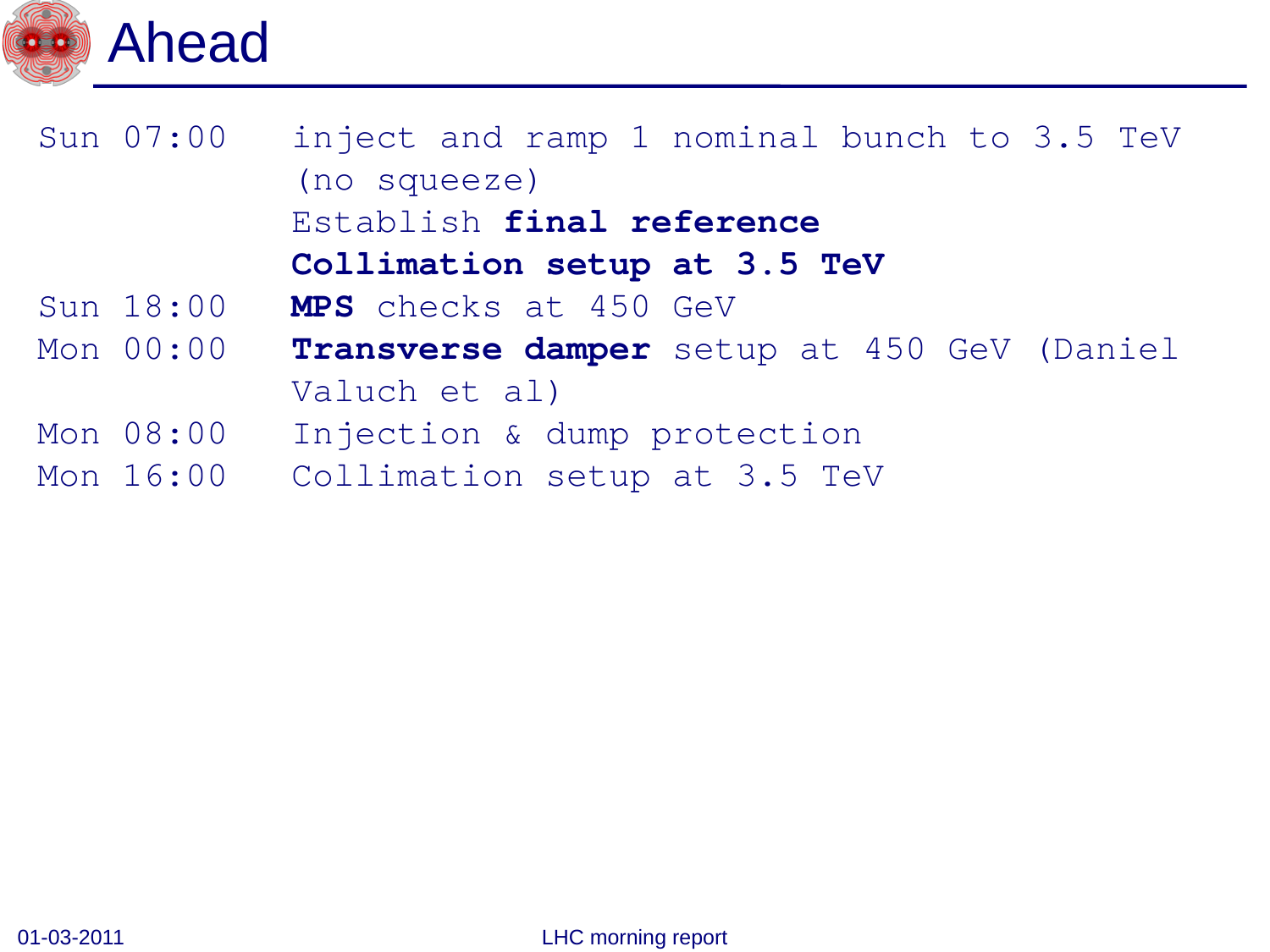

# Ahead
Sun 07:00   inject and ramp 1 nominal bunch to 3.5 TeV
		(no squeeze)
 		Establish final reference
 		Collimation setup at 3.5 TeV
Sun 18:00	MPS checks at 450 GeV
Mon 00:00	Transverse damper setup at 450 GeV (Daniel
		Valuch et al)
Mon 08:00 	Injection & dump protection
Mon 16:00	Collimation setup at 3.5 TeV
01-03-2011
LHC morning report